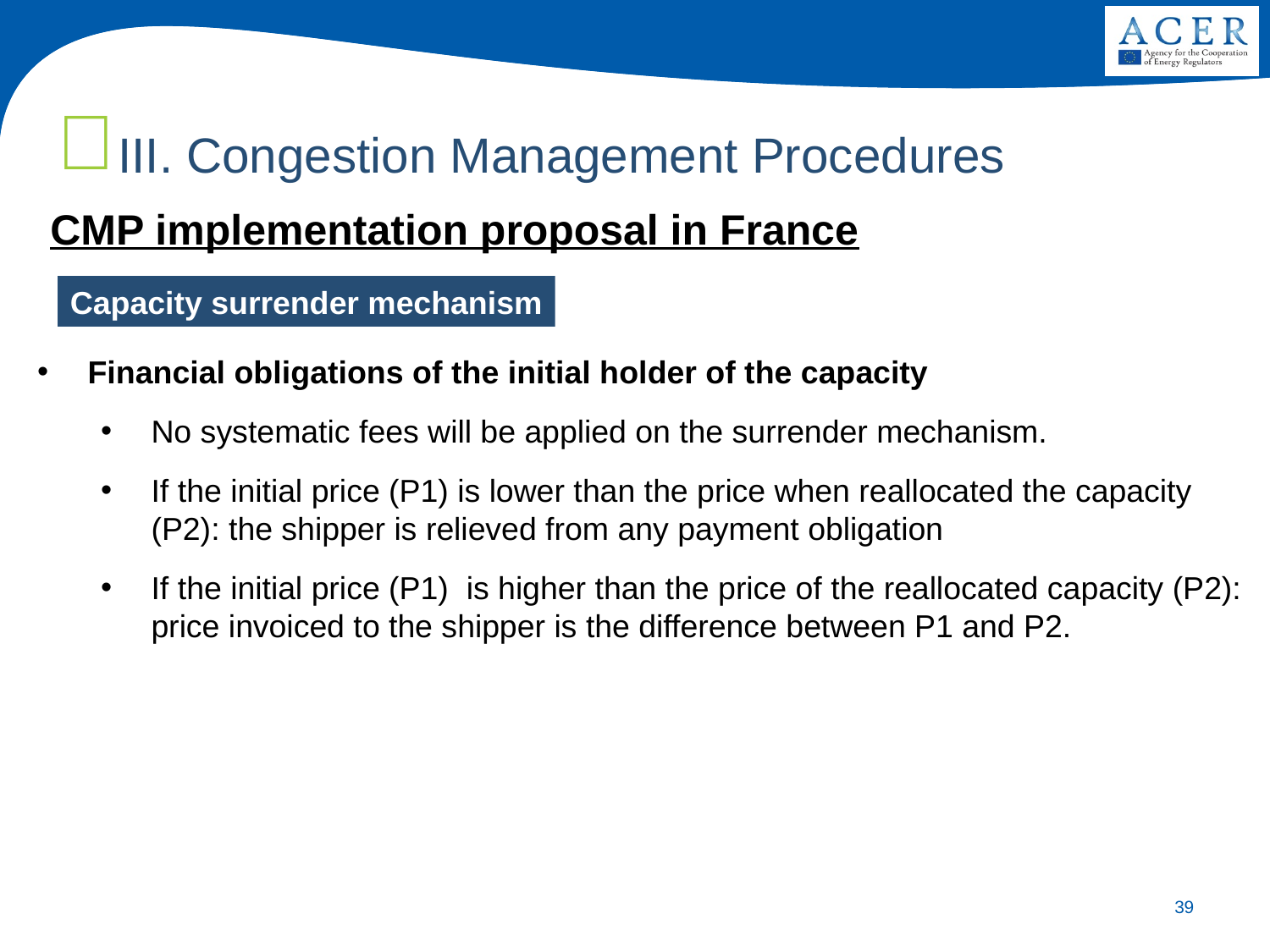

III. Congestion Management Procedures
CMP implementation proposal in France
Capacity surrender mechanism
Financial obligations of the initial holder of the capacity
No systematic fees will be applied on the surrender mechanism.
If the initial price (P1) is lower than the price when reallocated the capacity (P2): the shipper is relieved from any payment obligation
If the initial price (P1)  is higher than the price of the reallocated capacity (P2): price invoiced to the shipper is the difference between P1 and P2.